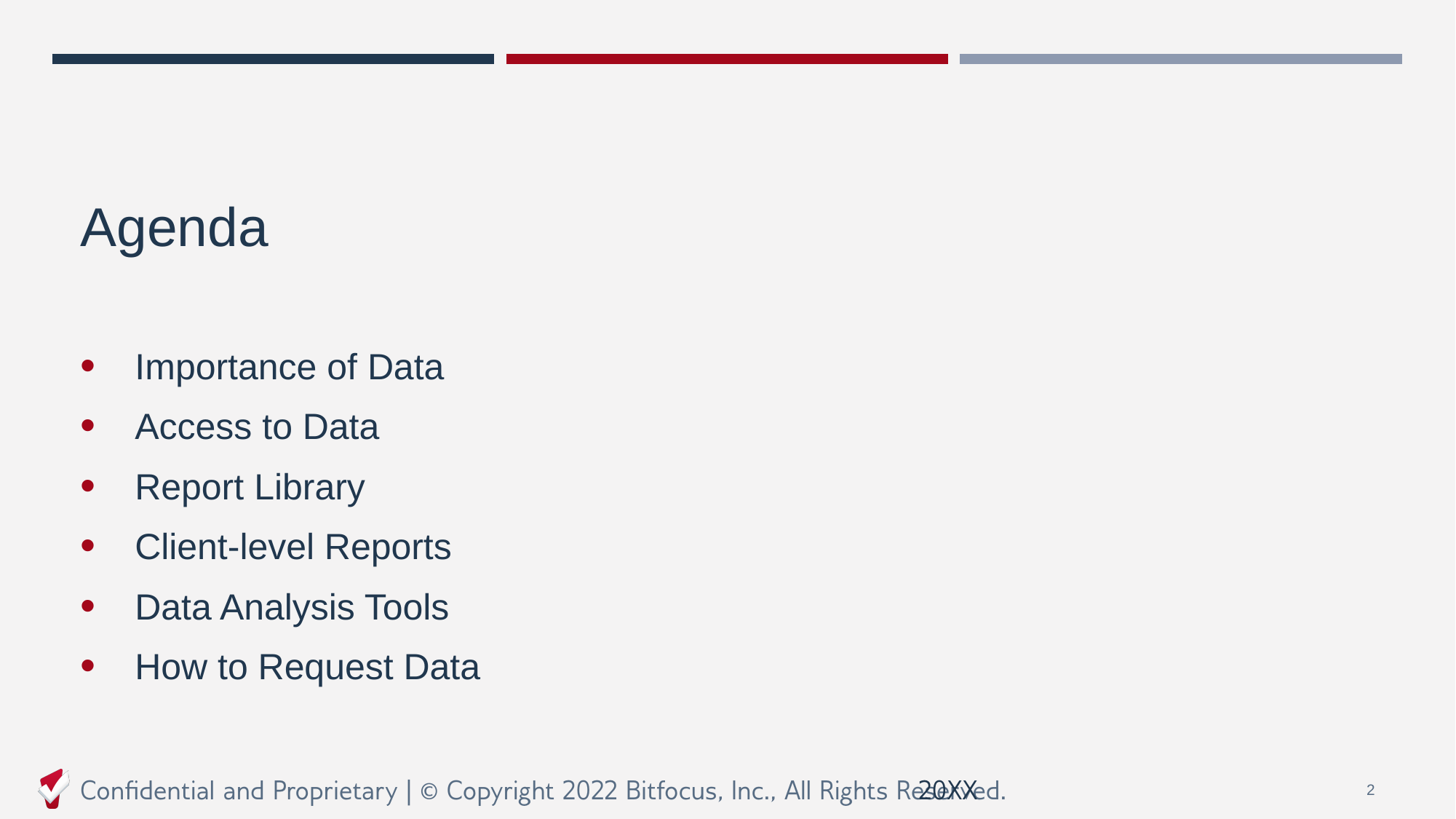

# Agenda
Importance of Data
Access to Data
Report Library
Client-level Reports
Data Analysis Tools
How to Request Data
Confidential and Proprietary | © Copyright 2022 Bitfocus, Inc., All Rights Reserved.
20XX
2